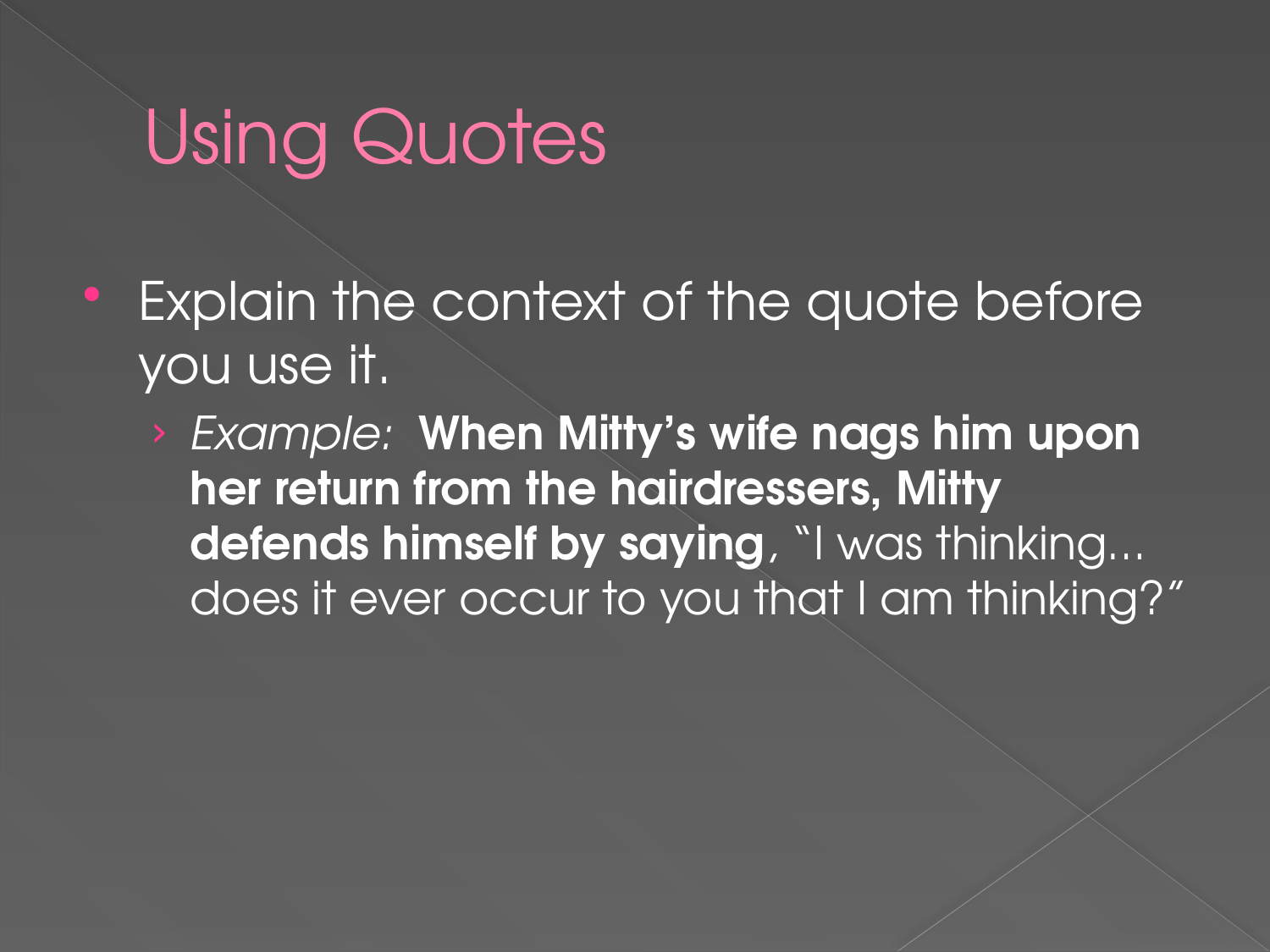

# Using Quotes
Explain the context of the quote before you use it.
Example:  When Mitty’s wife nags him upon her return from the hairdressers, Mitty defends himself by saying, “I was thinking…does it ever occur to you that I am thinking?”